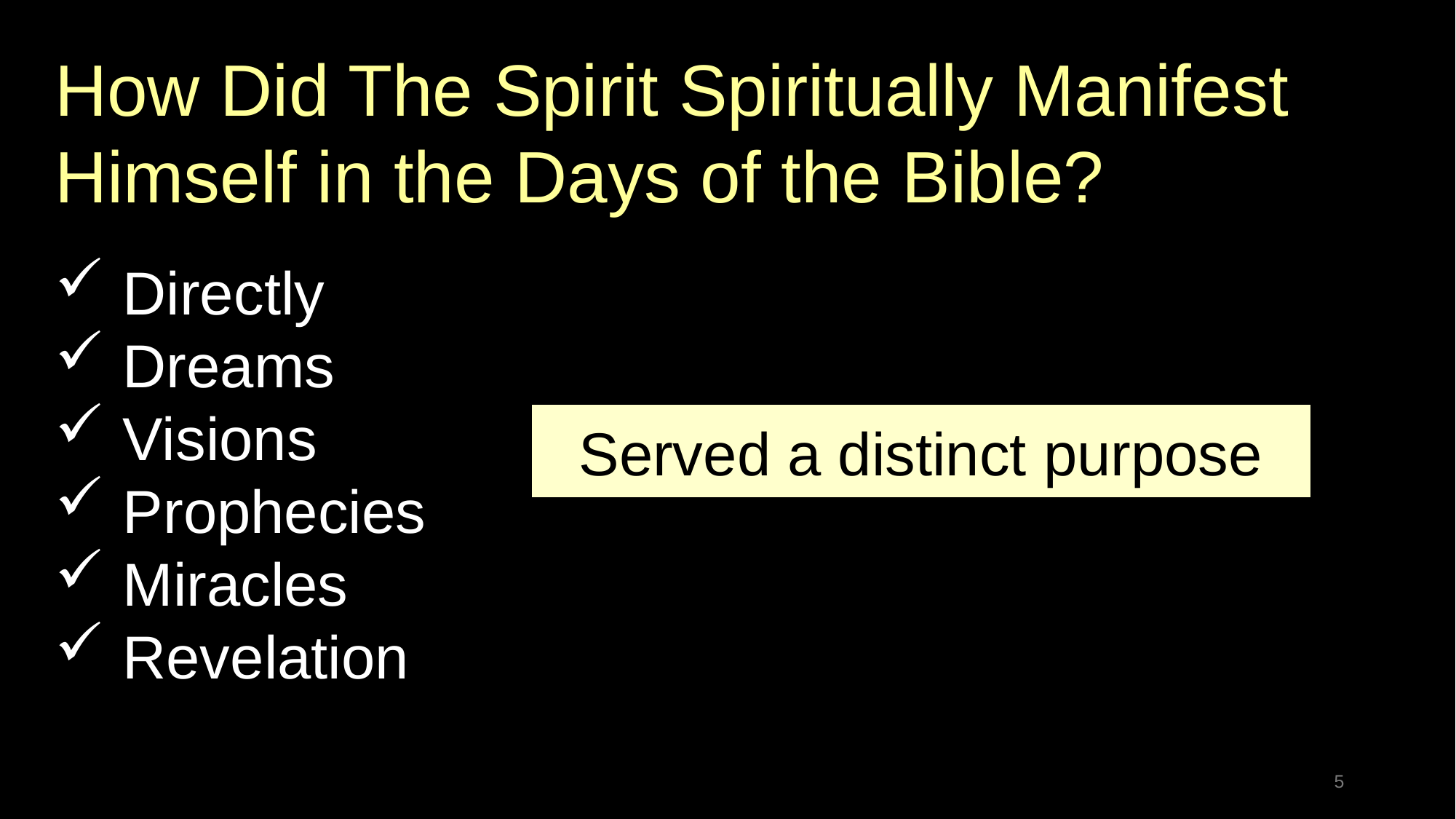

How Did The Spirit Spiritually Manifest Himself in the Days of the Bible?

Directly
Dreams
Visions
Prophecies
Miracles
Revelation
Served a distinct purpose
5